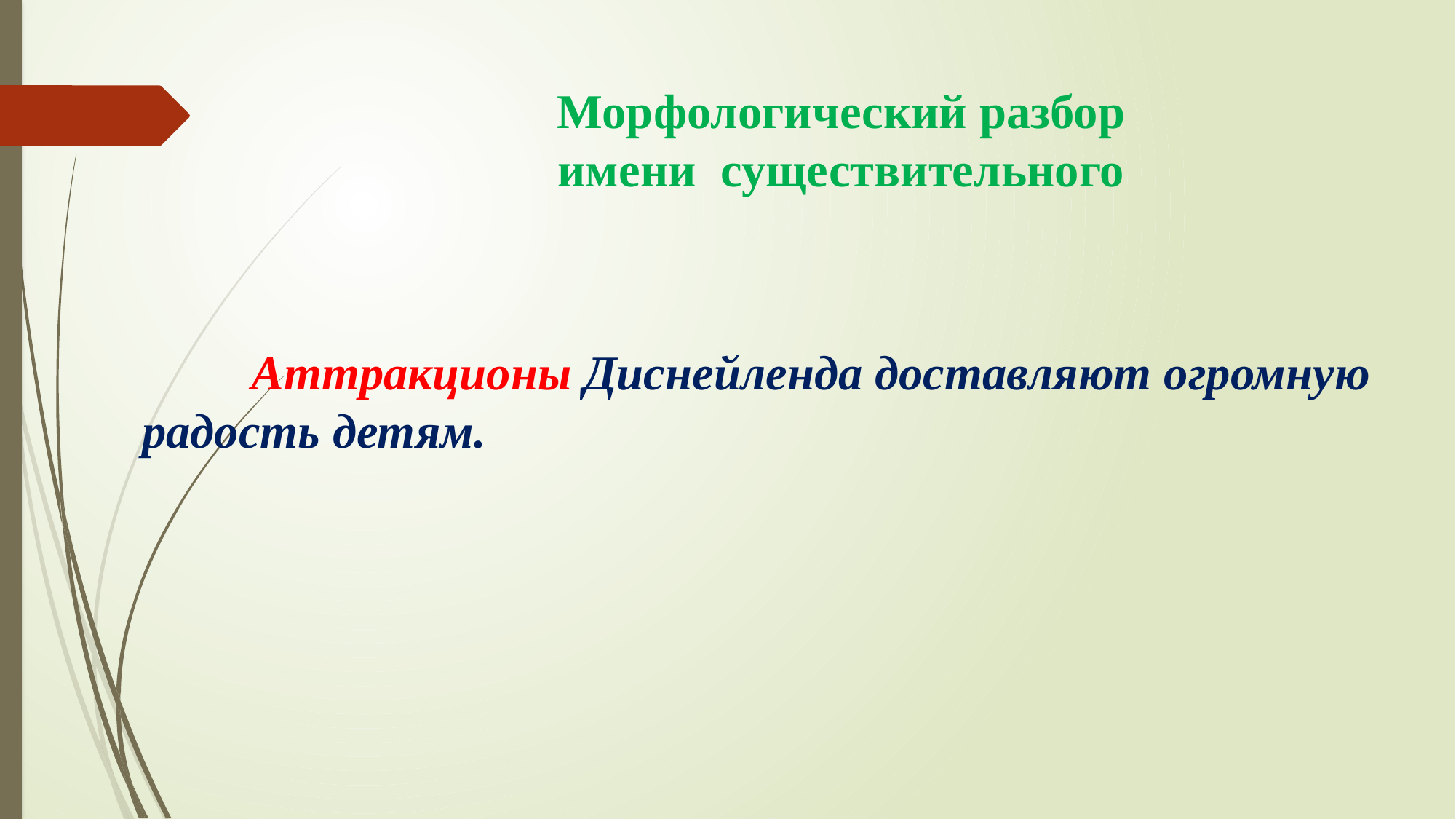

# Морфологический разбор имени  существительного

         Аттракционы Диснейленда доставляют огромную радость детям.